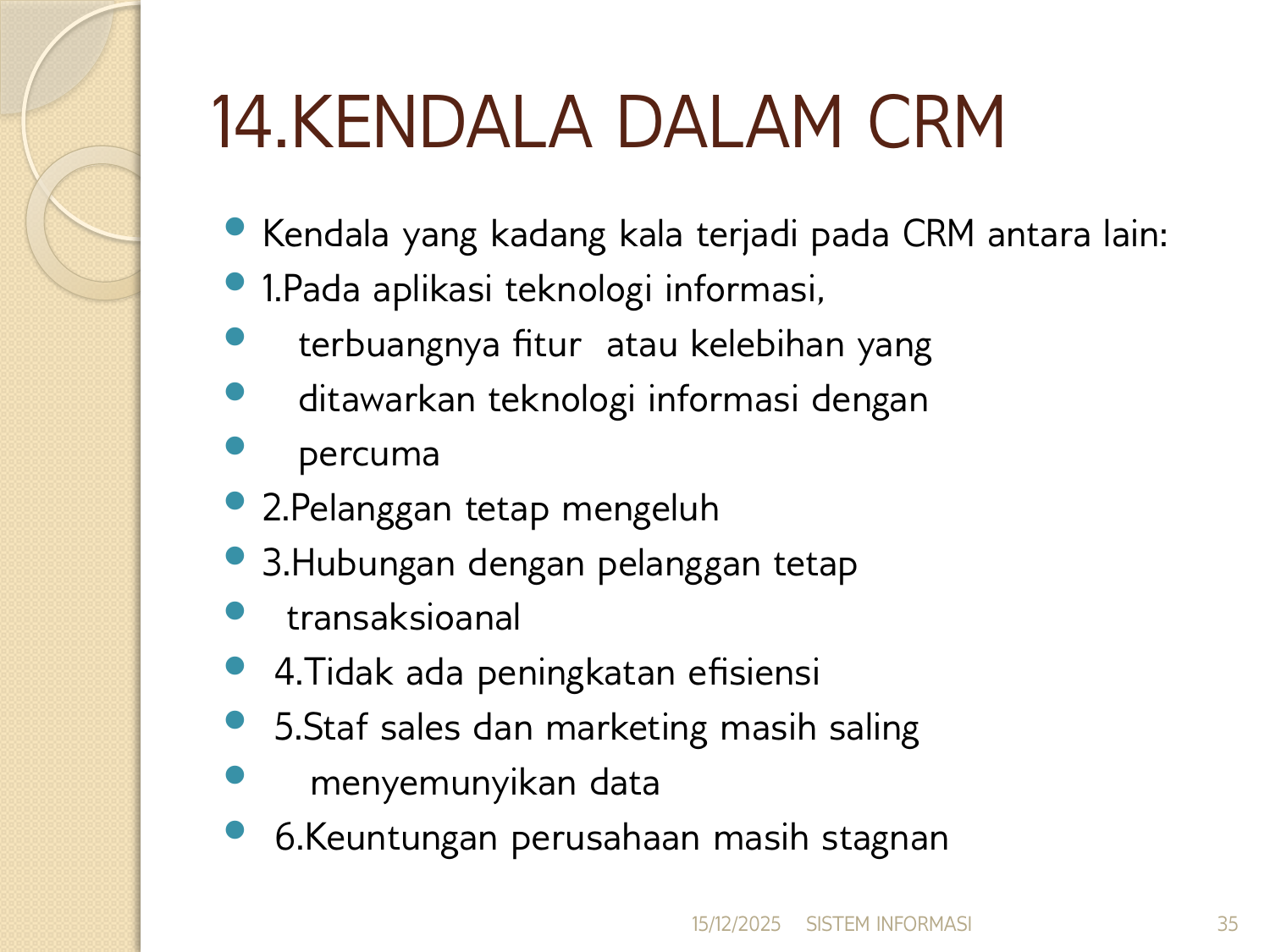

# 14.KENDALA DALAM CRM
Kendala yang kadang kala terjadi pada CRM antara lain:
1.Pada aplikasi teknologi informasi,
   terbuangnya fitur  atau kelebihan yang
   ditawarkan teknologi informasi dengan
   percuma
2.Pelanggan tetap mengeluh
3.Hubungan dengan pelanggan tetap
  transaksioanal
 4.Tidak ada peningkatan efisiensi
 5.Staf sales dan marketing masih saling
    menyemunyikan data
 6.Keuntungan perusahaan masih stagnan
15/12/2025
SISTEM INFORMASI
35